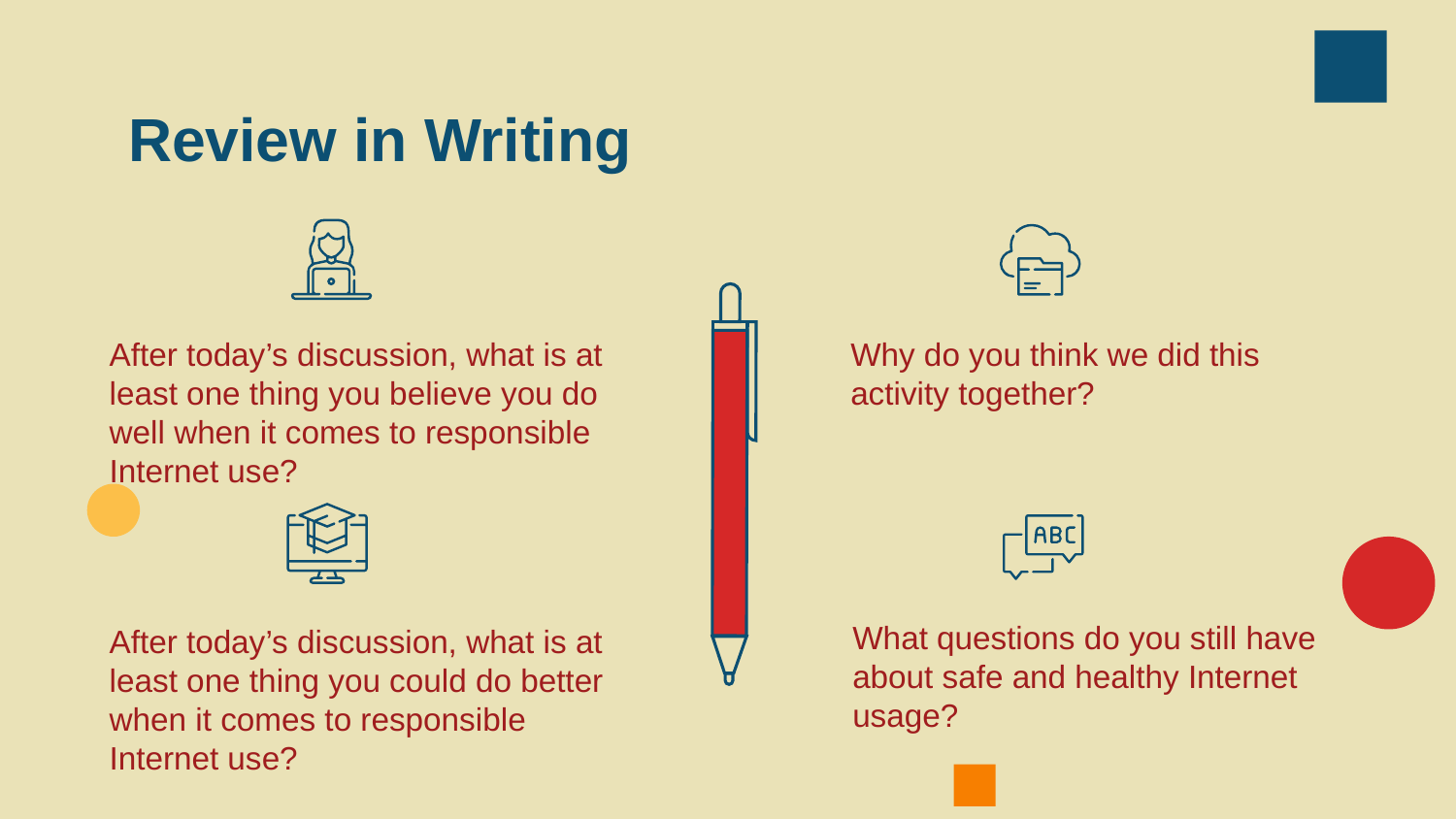

Review in Writing

After today’s discussion, what is at least one thing you believe you do well when it comes to responsible Internet use?
Why do you think we did this activity together?

What questions do you still have about safe and healthy Internet usage?
After today’s discussion, what is at least one thing you could do better when it comes to responsible Internet use?